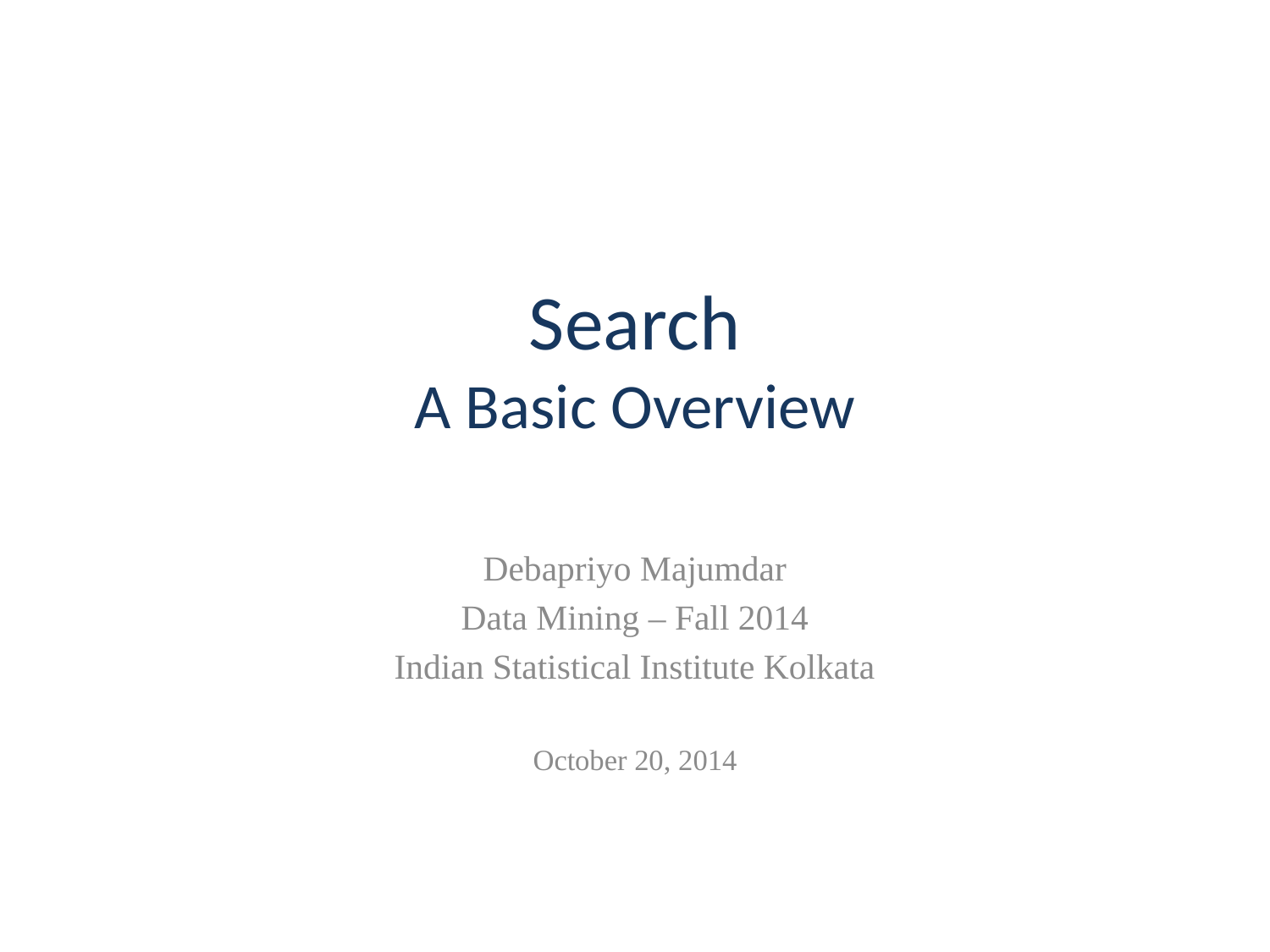

# Search A Basic Overview
Debapriyo Majumdar
Data Mining – Fall 2014
Indian Statistical Institute Kolkata

October 20, 2014